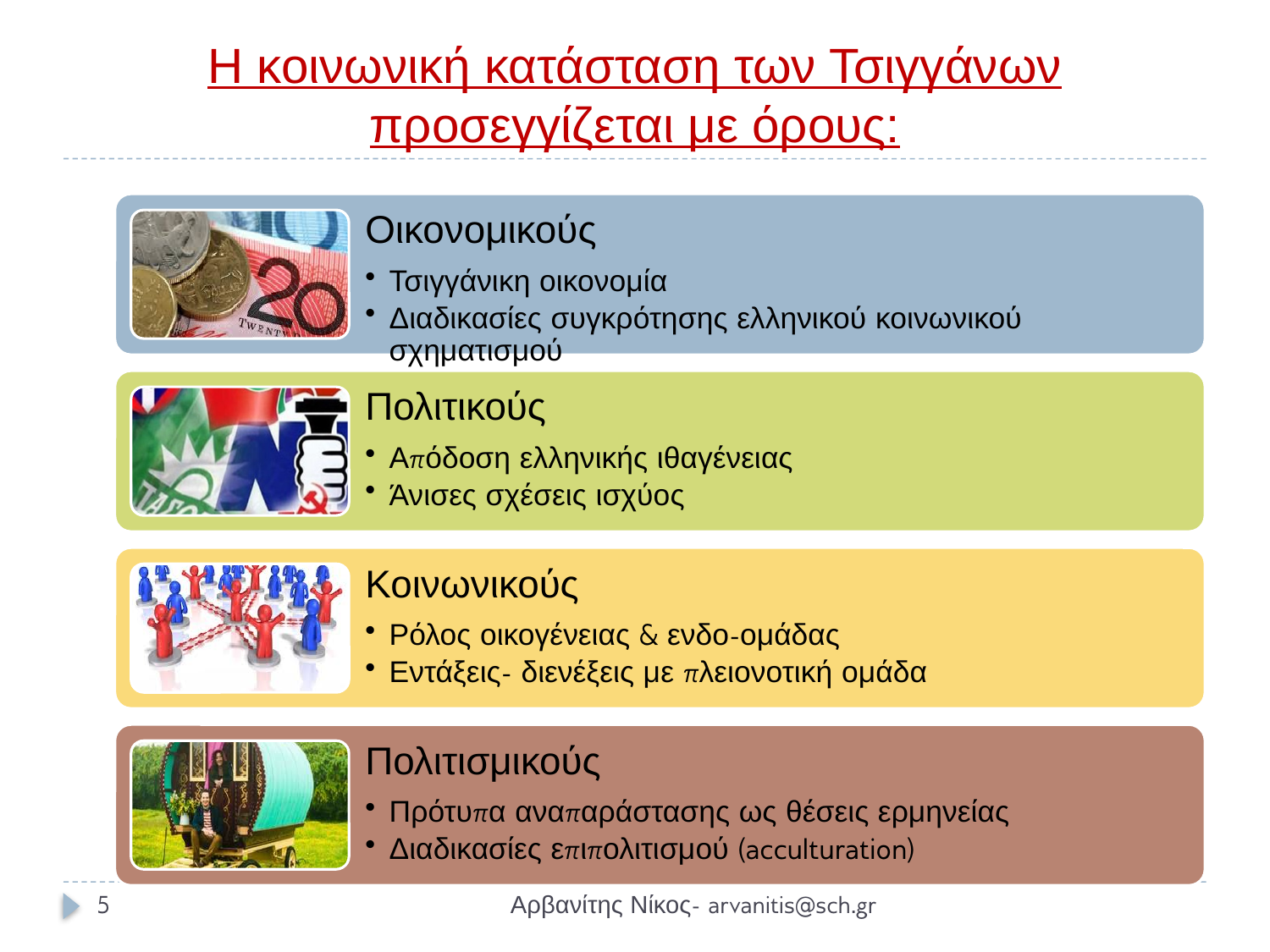

# Η κοινωνική κατάσταση των Τσιγγάνων προσεγγίζεται με όρους:
Οικονομικούς
Τσιγγάνικη οικονομία
Διαδικασίες συγκρότησης ελληνικού κοινωνικού σχηματισμού
Πολιτικούς
Απόδοση ελληνικής ιθαγένειας
Άνισες σχέσεις ισχύος
Κοινωνικούς
Ρόλος οικογένειας & ενδο-ομάδας
Εντάξεις- διενέξεις με πλειονοτική ομάδα
Πολιτισμικούς
Πρότυπα αναπαράστασης ως θέσεις ερμηνείας
Διαδικασίες επιπολιτισμού (acculturation)
5
Αρβανίτης Νίκος- arvanitis@sch.gr